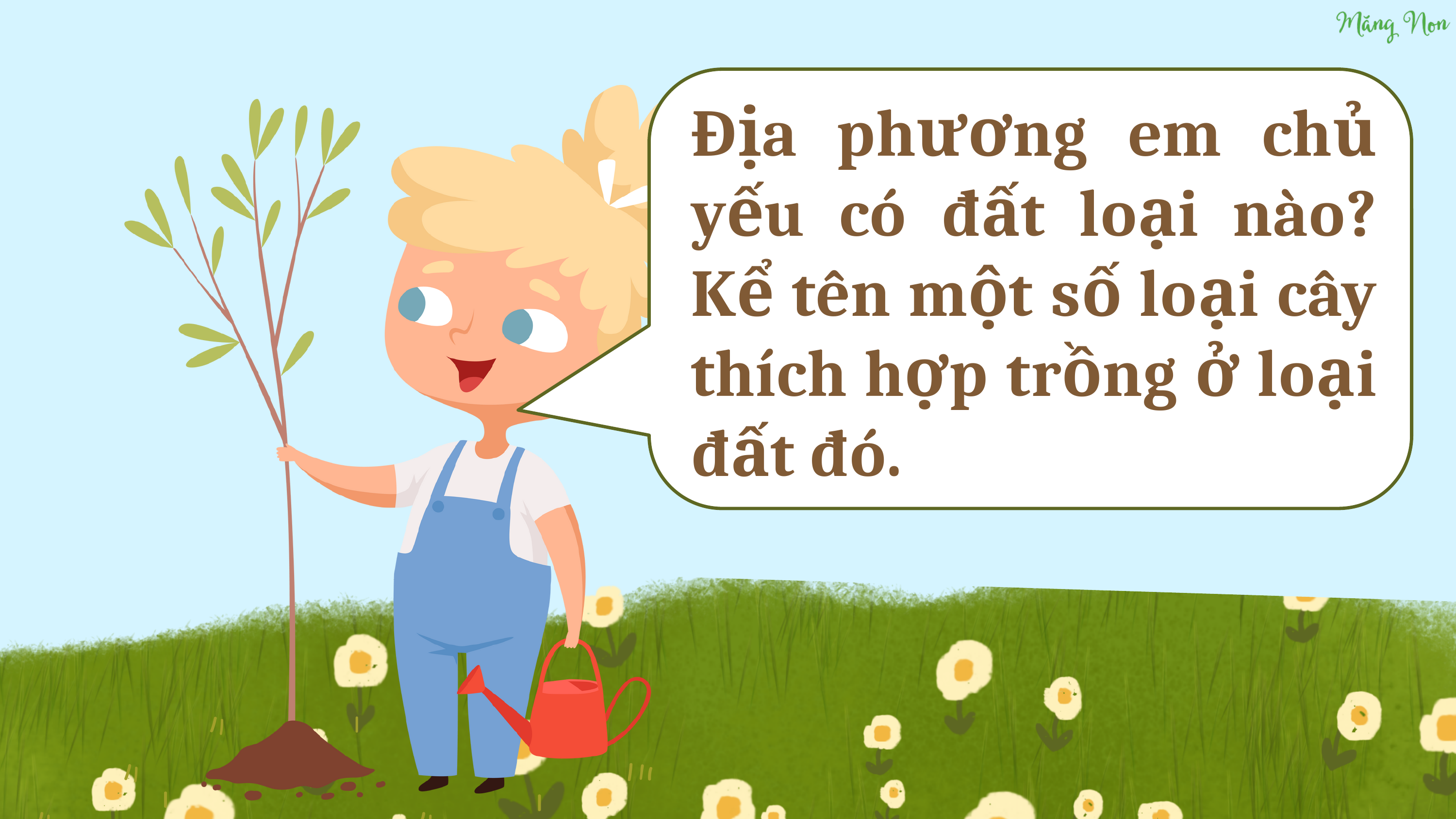

Địa phương em chủ yếu có đất loại nào? Kể tên một số loại cây thích hợp trồng ở loại đất đó.